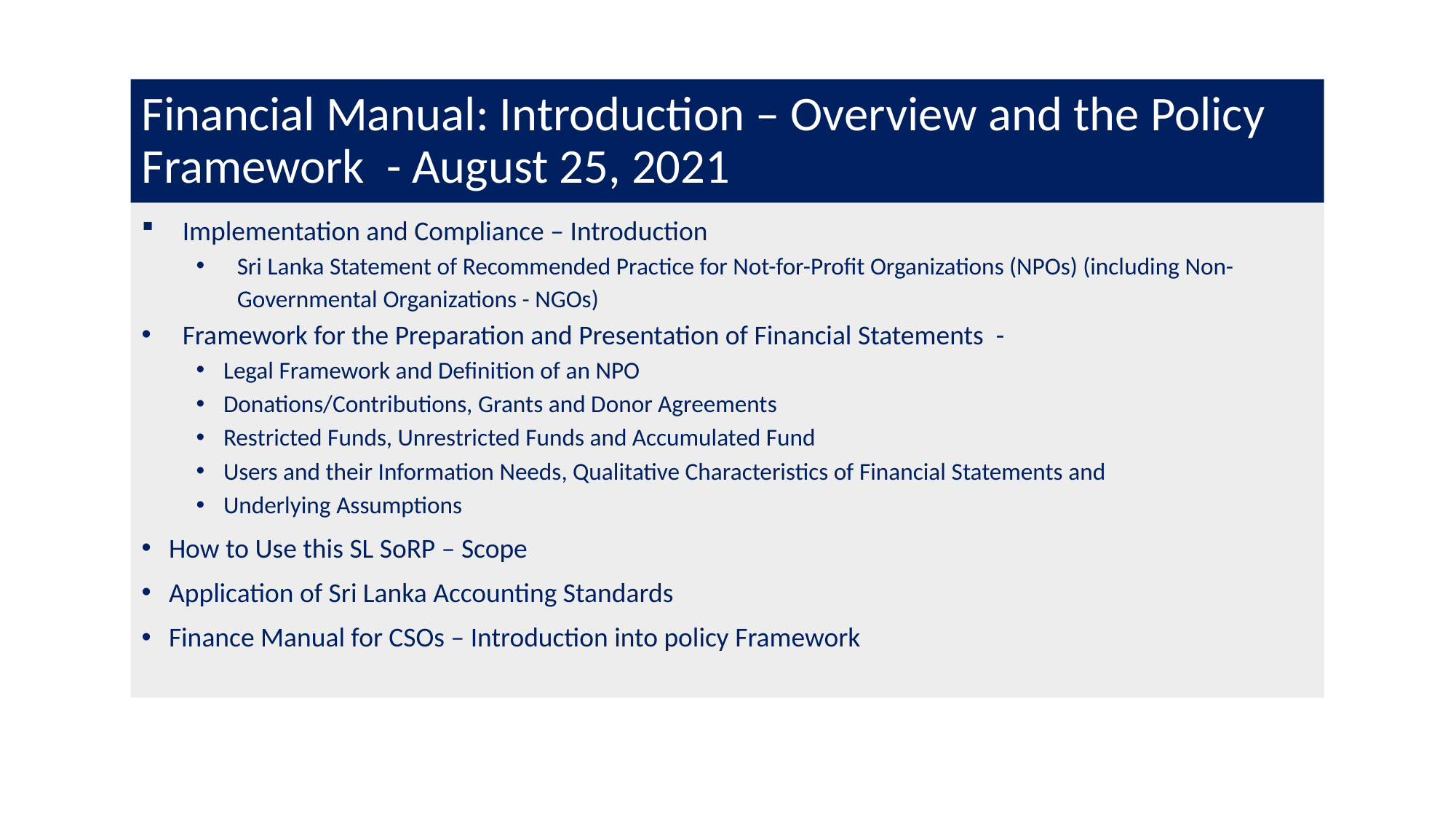

# Financial Manual: Introduction – Overview and the Policy Framework  - August 25, 2021
Implementation and Compliance – Introduction
Sri Lanka Statement of Recommended Practice for Not-for-Profit Organizations (NPOs) (including Non-Governmental Organizations - NGOs)
Framework for the Preparation and Presentation of Financial Statements  -
Legal Framework and Definition of an NPO
Donations/Contributions, Grants and Donor Agreements
Restricted Funds, Unrestricted Funds and Accumulated Fund
Users and their Information Needs, Qualitative Characteristics of Financial Statements and
Underlying Assumptions
How to Use this SL SoRP – Scope
Application of Sri Lanka Accounting Standards
Finance Manual for CSOs – Introduction into policy Framework